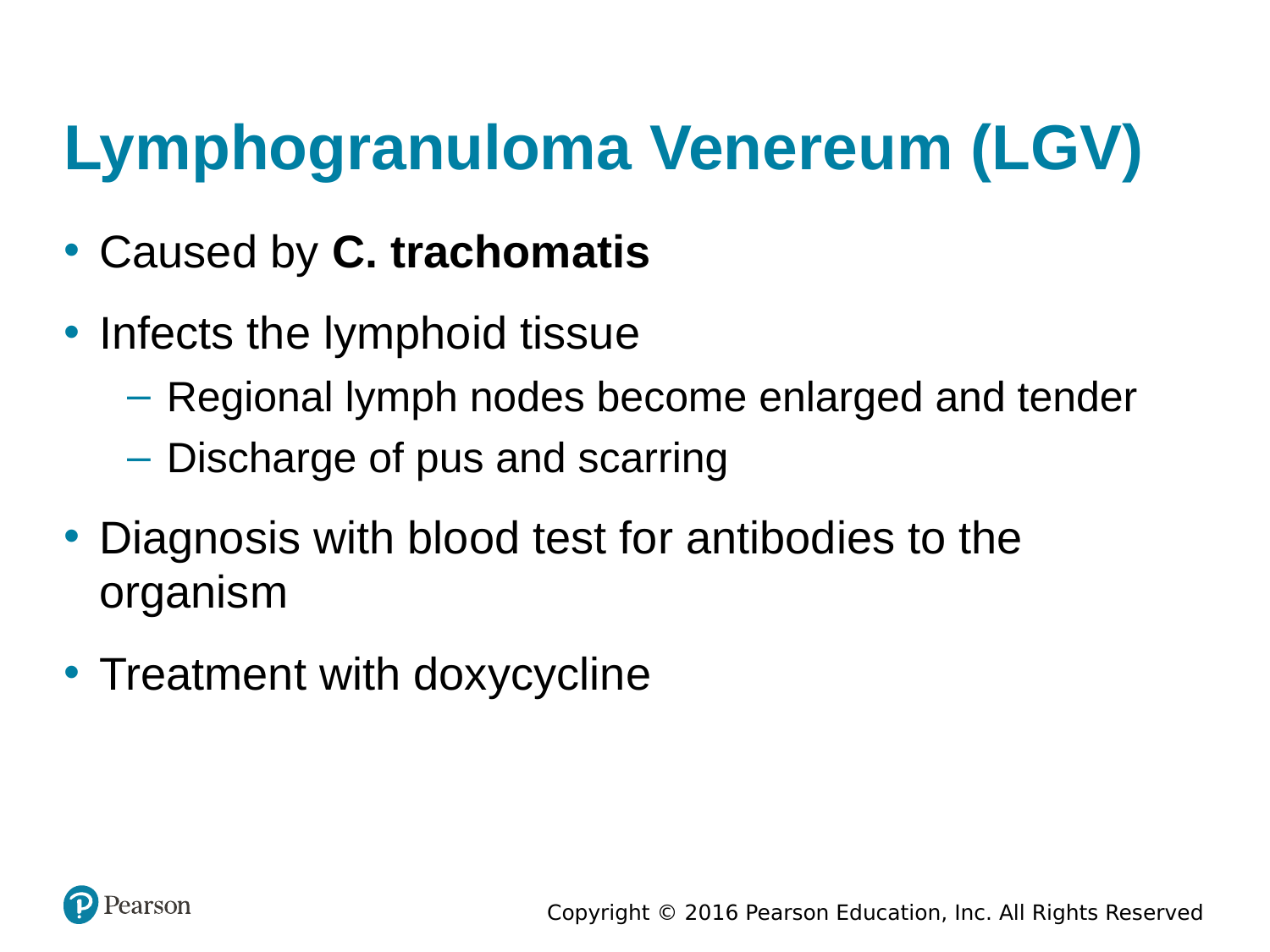

# Lymphogranuloma Venereum (LGV)
Caused by C. trachomatis
Infects the lymphoid tissue
Regional lymph nodes become enlarged and tender
Discharge of pus and scarring
Diagnosis with blood test for antibodies to the organism
Treatment with doxycycline